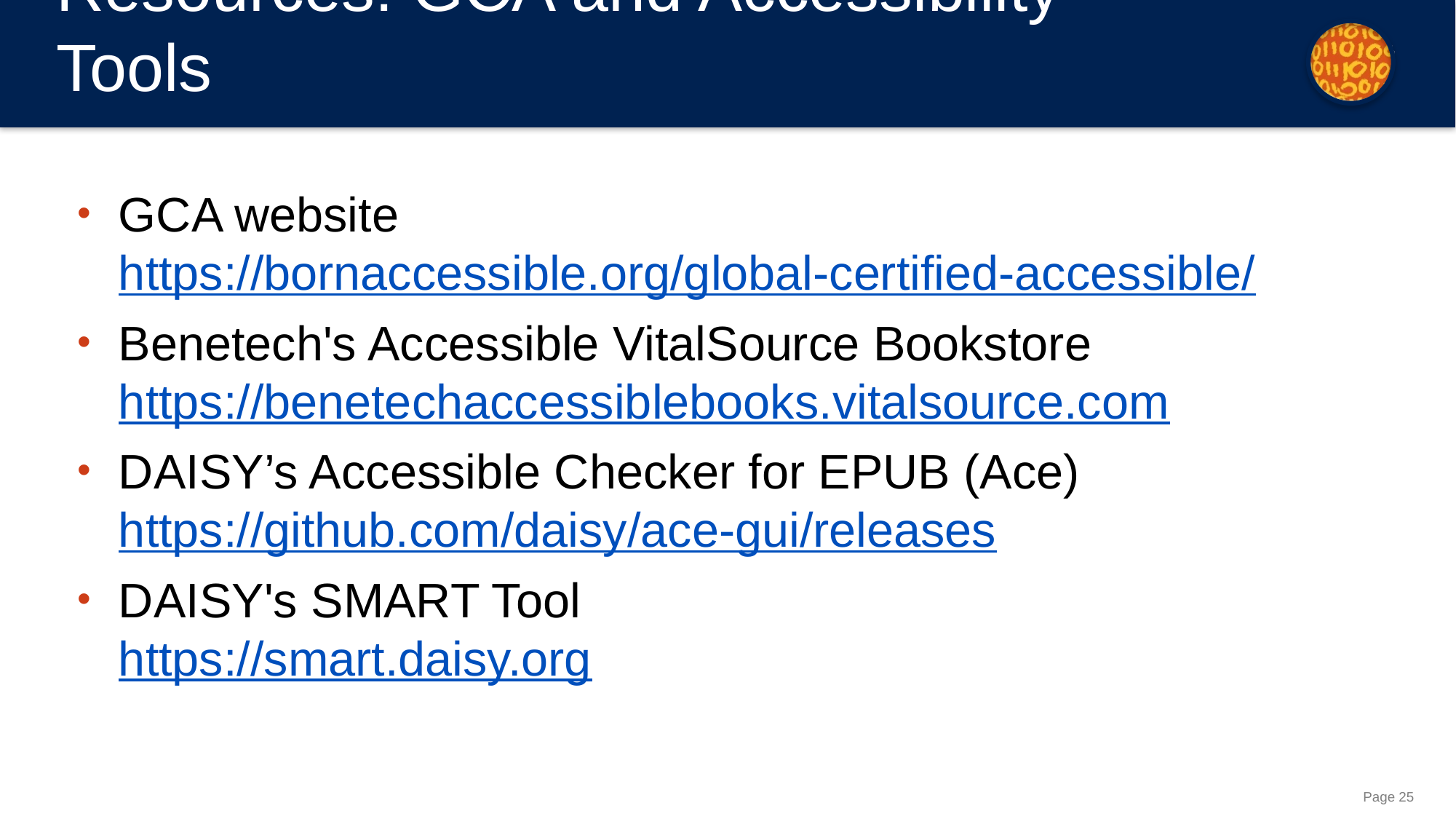

# Resources: GCA and Accessibility Tools
GCA website
https://bornaccessible.org/global-certified-accessible/
Benetech's Accessible VitalSource Bookstore
https://benetechaccessiblebooks.vitalsource.com
DAISY’s Accessible Checker for EPUB (Ace)
https://github.com/daisy/ace-gui/releases
DAISY's SMART Tool
https://smart.daisy.org